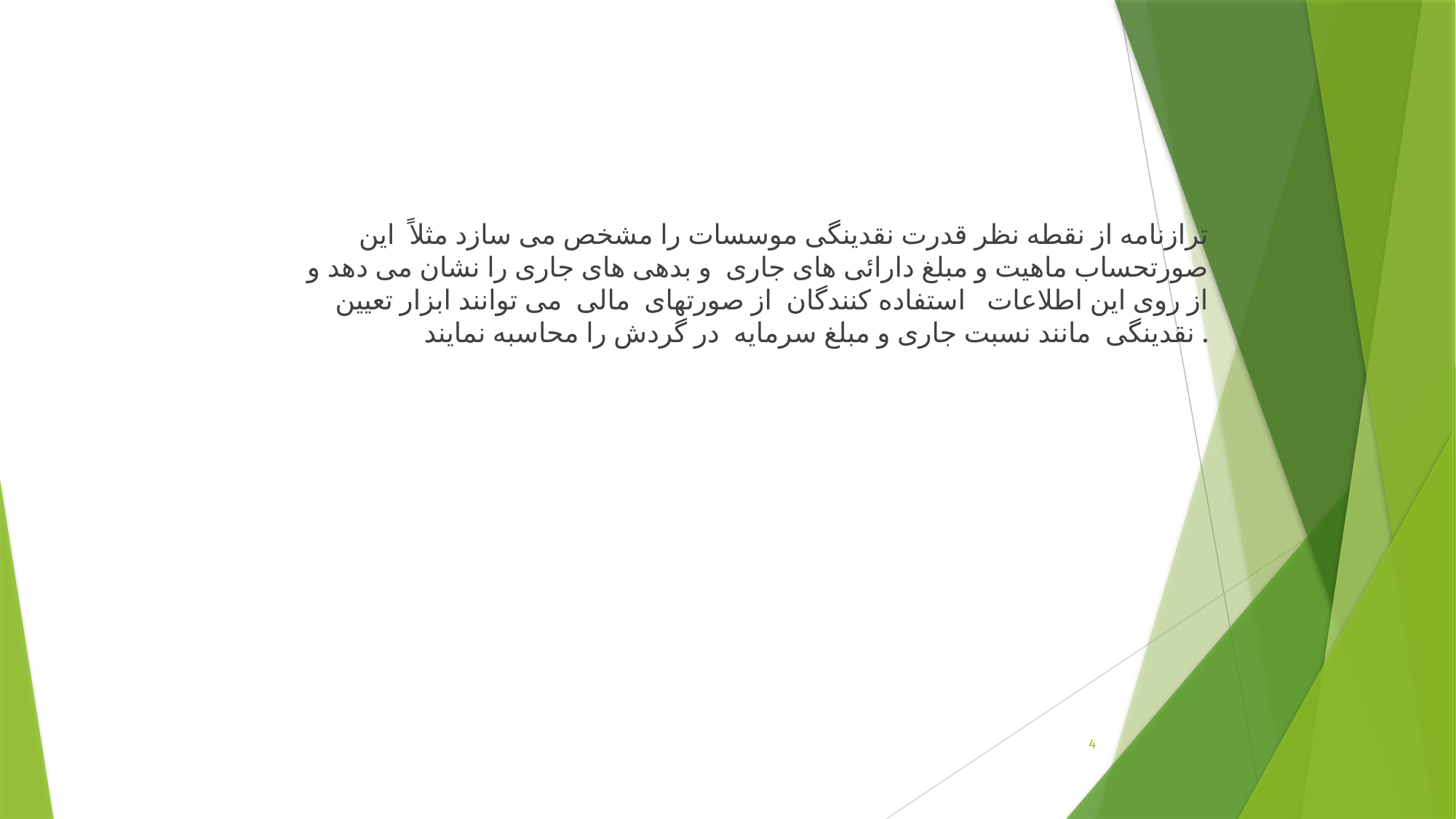

ترازنامه از نقطه نظر قدرت نقدينگی موسسات را مشخص می سازد مثلاً  اين صورتحساب ماهيت و مبلغ دارائی های جاری  و بدهی های جاری را نشان می دهد و از روی اين اطلاعات   استفاده كنندگان  از صورتهای  مالی  می توانند ابزار تعيين نقدينگی  مانند نسبت جاری و مبلغ سرمايه  در گردش را محاسبه نمايند .
4